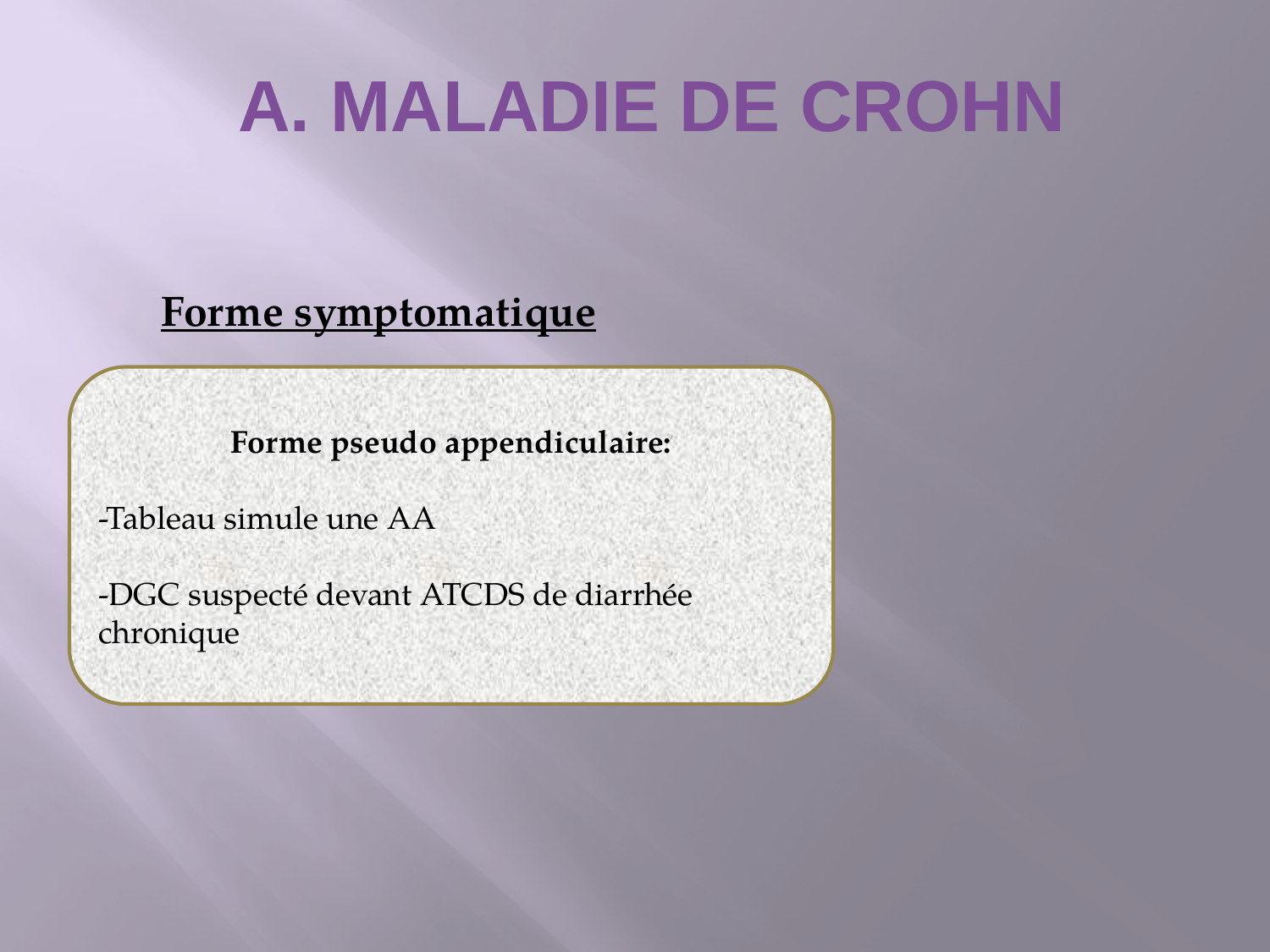

# A. MALADIE DE CROHN
Forme symptomatique
Forme pseudo appendiculaire:

-Tableau simule une AA

-DGC suspecté devant ATCDS de diarrhée chronique